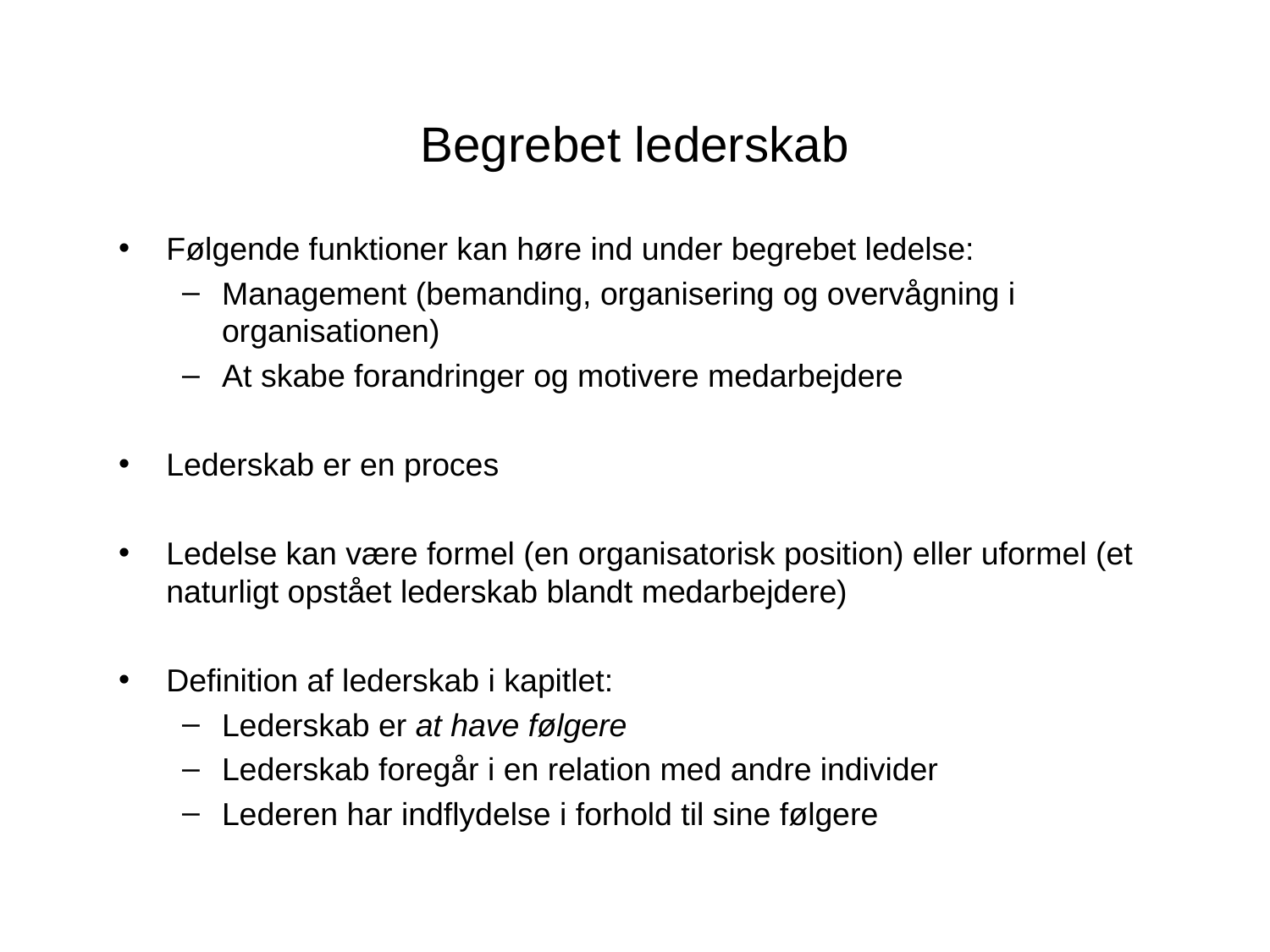

# Begrebet lederskab
Følgende funktioner kan høre ind under begrebet ledelse:
Management (bemanding, organisering og overvågning i organisationen)
At skabe forandringer og motivere medarbejdere

Lederskab er en proces

Ledelse kan være formel (en organisatorisk position) eller uformel (et naturligt opstået lederskab blandt medarbejdere)

Definition af lederskab i kapitlet:
Lederskab er at have følgere
Lederskab foregår i en relation med andre individer
Lederen har indflydelse i forhold til sine følgere